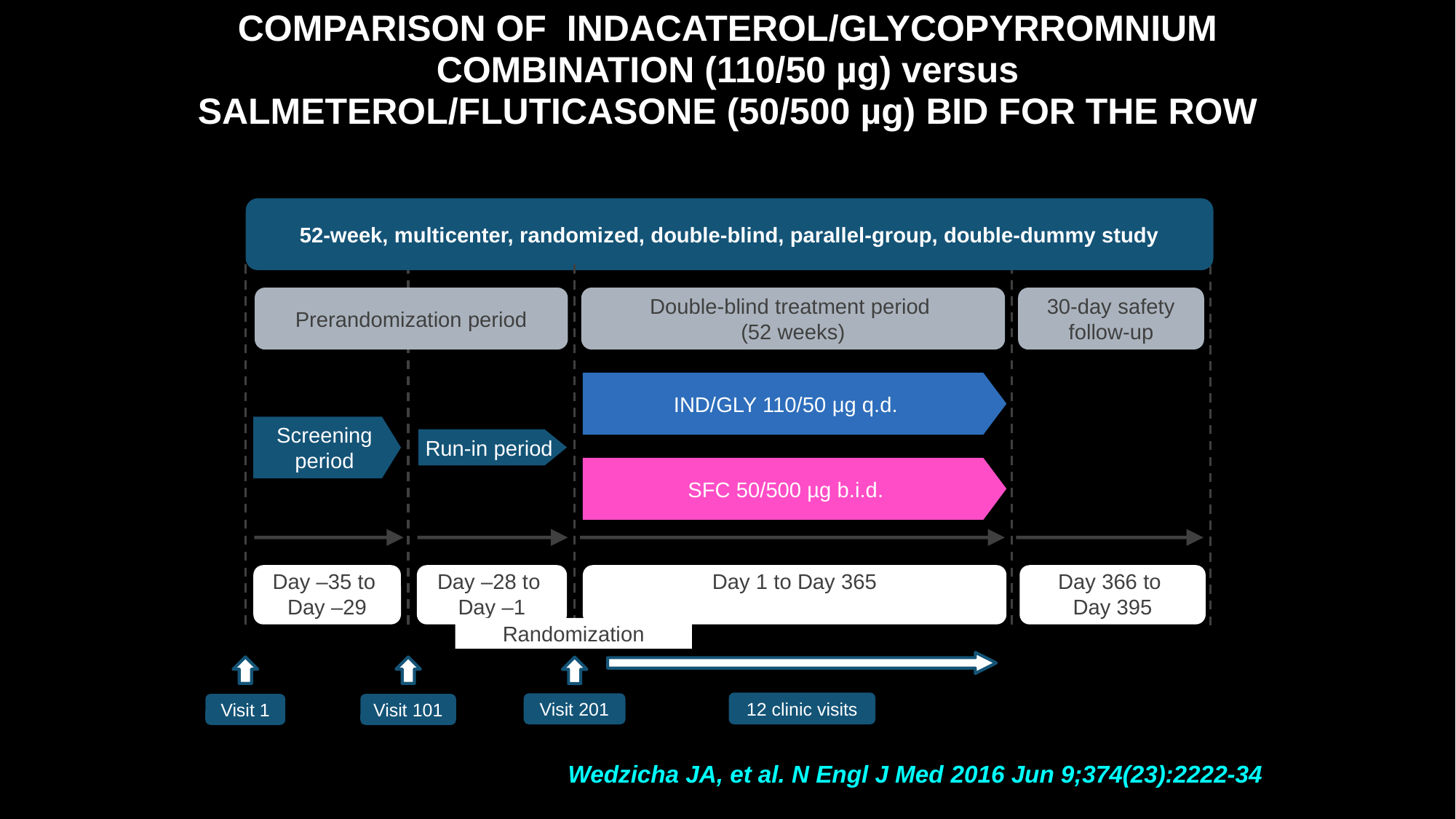

COMPARISON OF  INDACATEROL/GLYCOPYRROMNIUM COMBINATION (110/50 µg) versus SALMETEROL/FLUTICASONE (50/500 µg) BID FOR THE ROW

52-week, multicenter, randomized, double-blind, parallel-group, double-dummy study

Visit 1

Visit 101

Visit 201
Prerandomization period
Double-blind treatment period
(52 weeks)
30-day safety follow-up
IND/GLY 110/50 μg q.d.
Screening period
Run-in period
SFC 50/500 µg b.i.d.

Day –35 to
Day –29
Day –28 to
Day –1
Day 1 to Day 365
Day 366 to
Day 395
Randomization
12 clinic visits
Wedzicha JA, et al. N Engl J Med 2016 Jun 9;374(23):2222-34